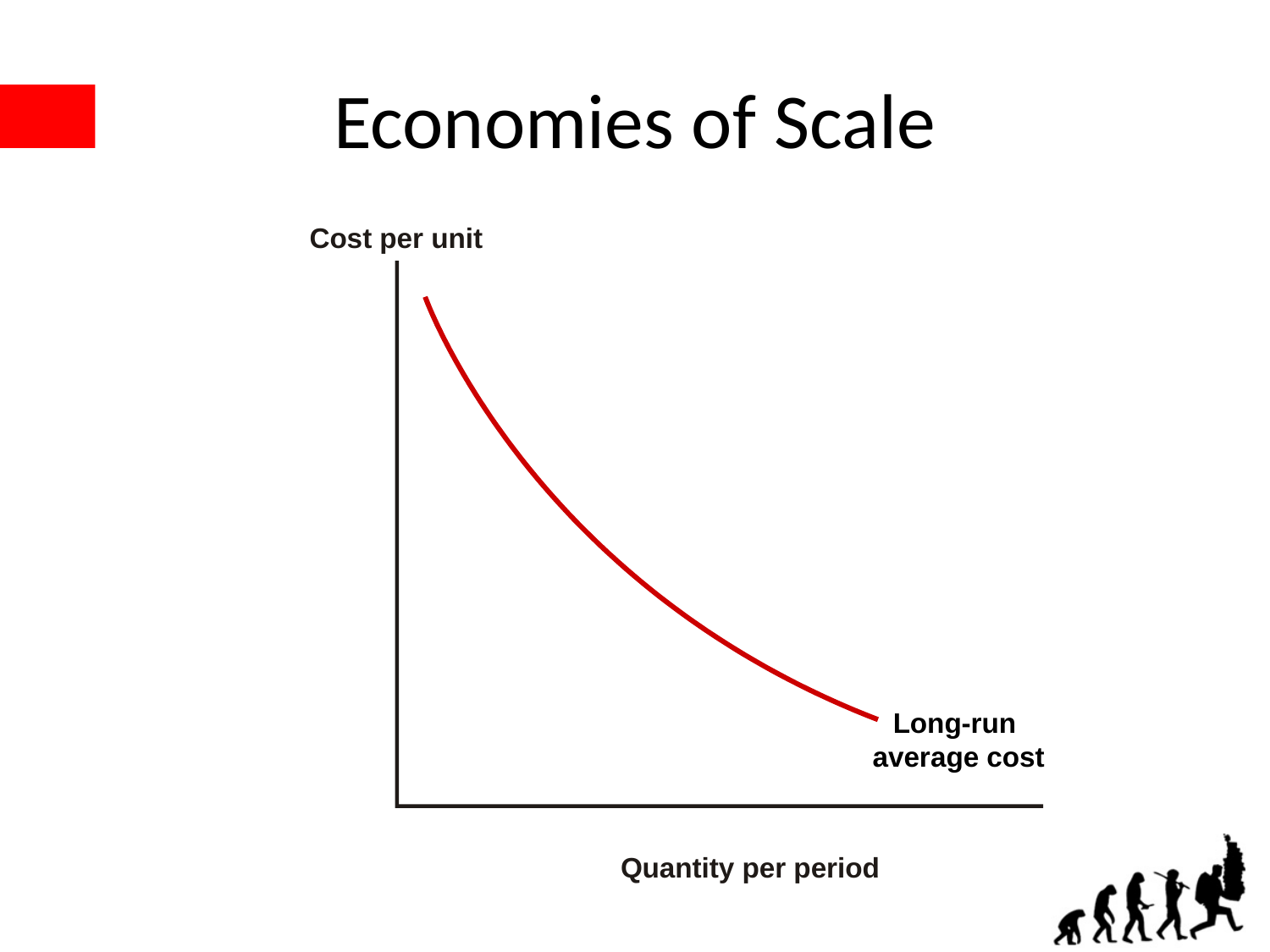

# Economies of Scale
Cost per unit

Long-run
average cost

Quantity per period